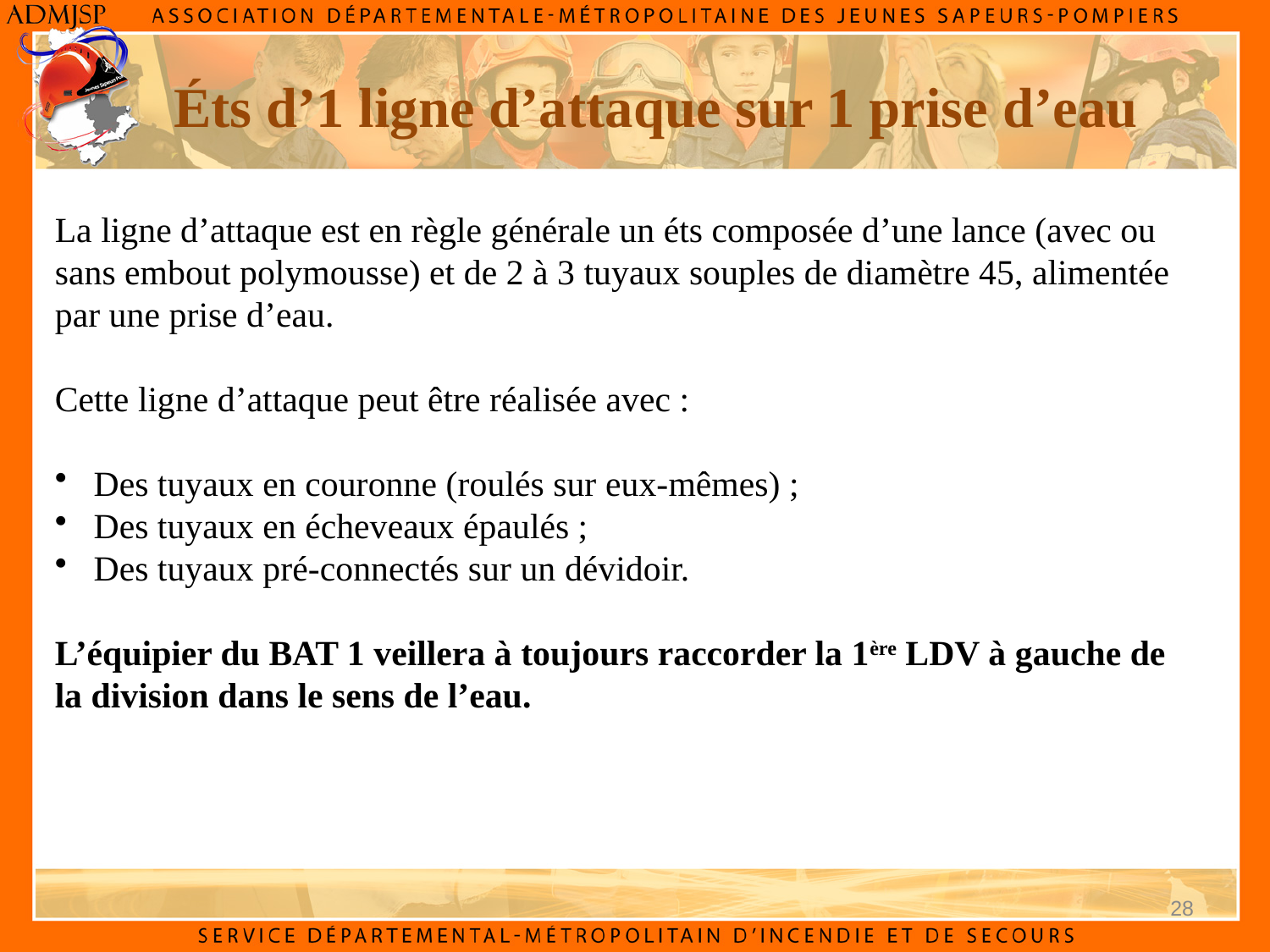

Éts d’1 ligne d’attaque sur 1 prise d’eau
La ligne d’attaque est en règle générale un éts composée d’une lance (avec ou sans embout polymousse) et de 2 à 3 tuyaux souples de diamètre 45, alimentée par une prise d’eau.

Cette ligne d’attaque peut être réalisée avec :

 Des tuyaux en couronne (roulés sur eux-mêmes) ;
 Des tuyaux en écheveaux épaulés ;
 Des tuyaux pré-connectés sur un dévidoir.

L’équipier du BAT 1 veillera à toujours raccorder la 1ère LDV à gauche de la division dans le sens de l’eau.
28